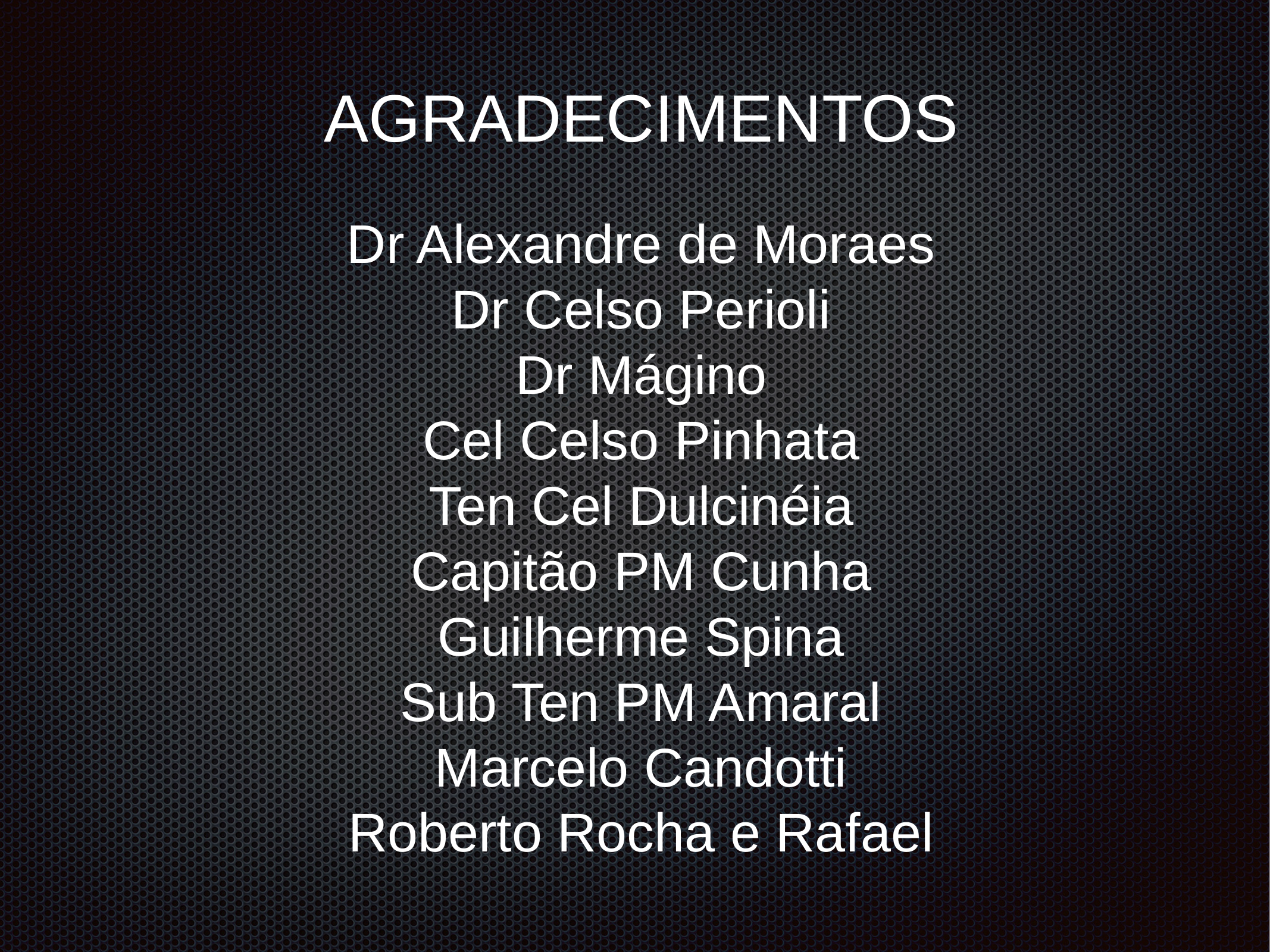

AGRADECIMENTOS

Dr Alexandre de Moraes
Dr Celso Perioli
Dr Mágino
Cel Celso Pinhata
Ten Cel Dulcinéia
Capitão PM Cunha
Guilherme Spina
Sub Ten PM Amaral
Marcelo Candotti
Roberto Rocha e Rafael